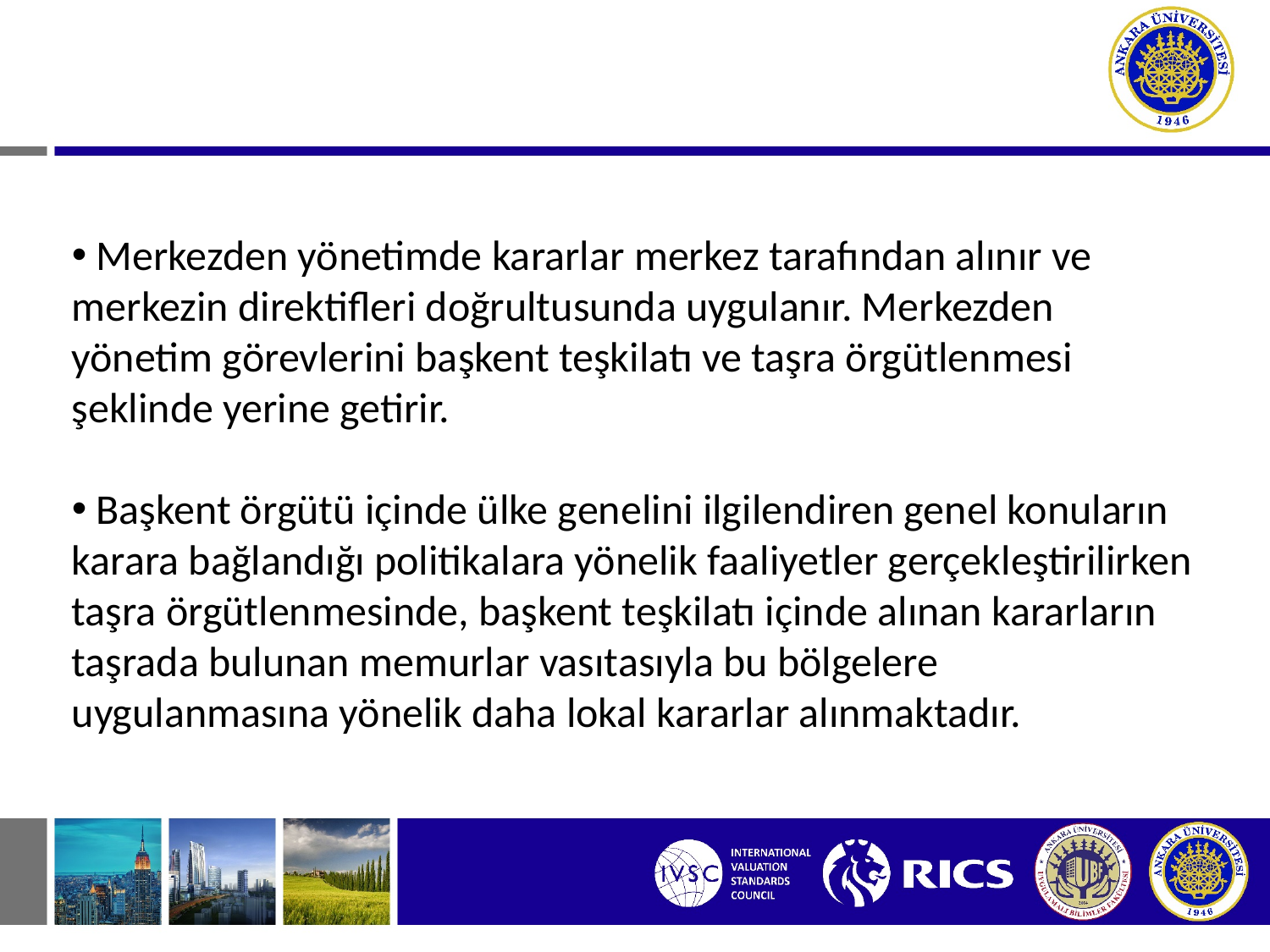

Merkezden yönetimde kararlar merkez tarafından alınır ve merkezin direktifleri doğrultusunda uygulanır. Merkezden yönetim görevlerini başkent teşkilatı ve taşra örgütlenmesi şeklinde yerine getirir.

 Başkent örgütü içinde ülke genelini ilgilendiren genel konuların karara bağlandığı politikalara yönelik faaliyetler gerçekleştirilirken taşra örgütlenmesinde, başkent teşkilatı içinde alınan kararların taşrada bulunan memurlar vasıtasıyla bu bölgelere uygulanmasına yönelik daha lokal kararlar alınmaktadır.